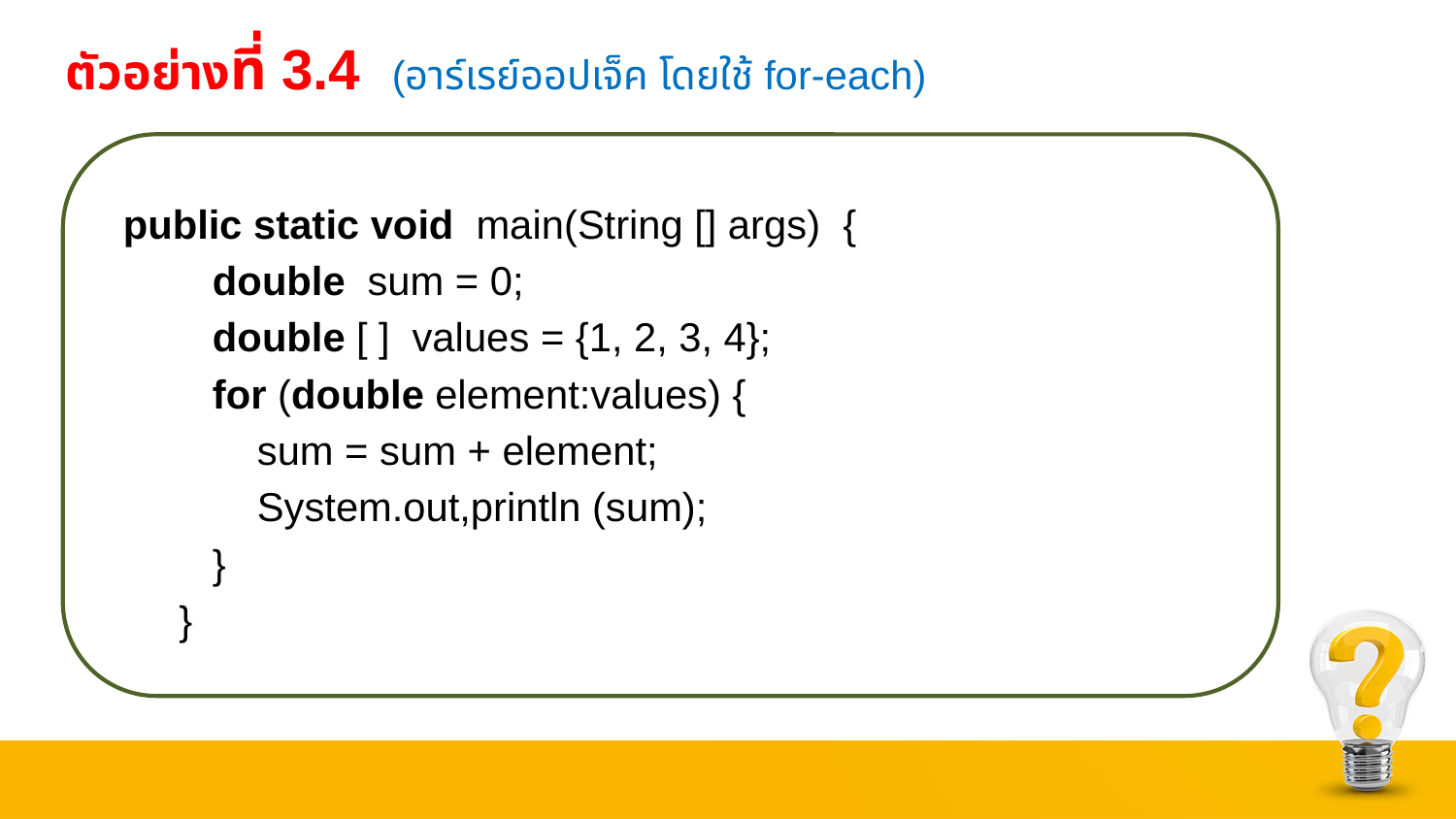

# ตัวอย่างที่ 3.4  (อาร์เรย์ออปเจ็ค โดยใช้ for-each)

public static void  main(String [] args)  {
        double  sum = 0;
        double [ ]  values = {1, 2, 3, 4};
        for (double element:values) {
            sum = sum + element;
            System.out,println (sum);
        }
     }